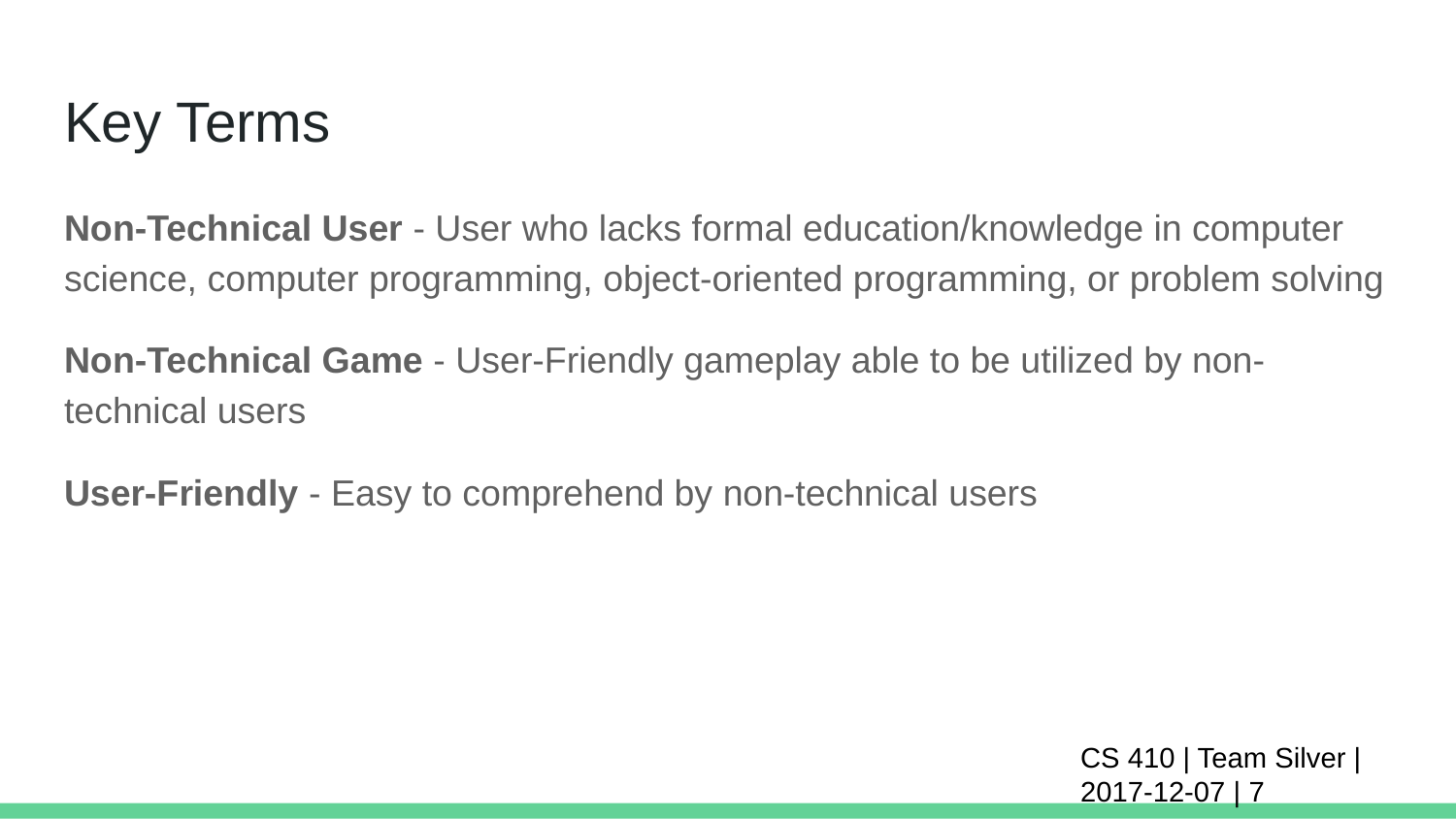

# Key Terms
Non-Technical User - User who lacks formal education/knowledge in computer science, computer programming, object-oriented programming, or problem solving
Non-Technical Game - User-Friendly gameplay able to be utilized by non-technical users
User-Friendly - Easy to comprehend by non-technical users
CS 410 | Team Silver | 2017-12-07 | 7